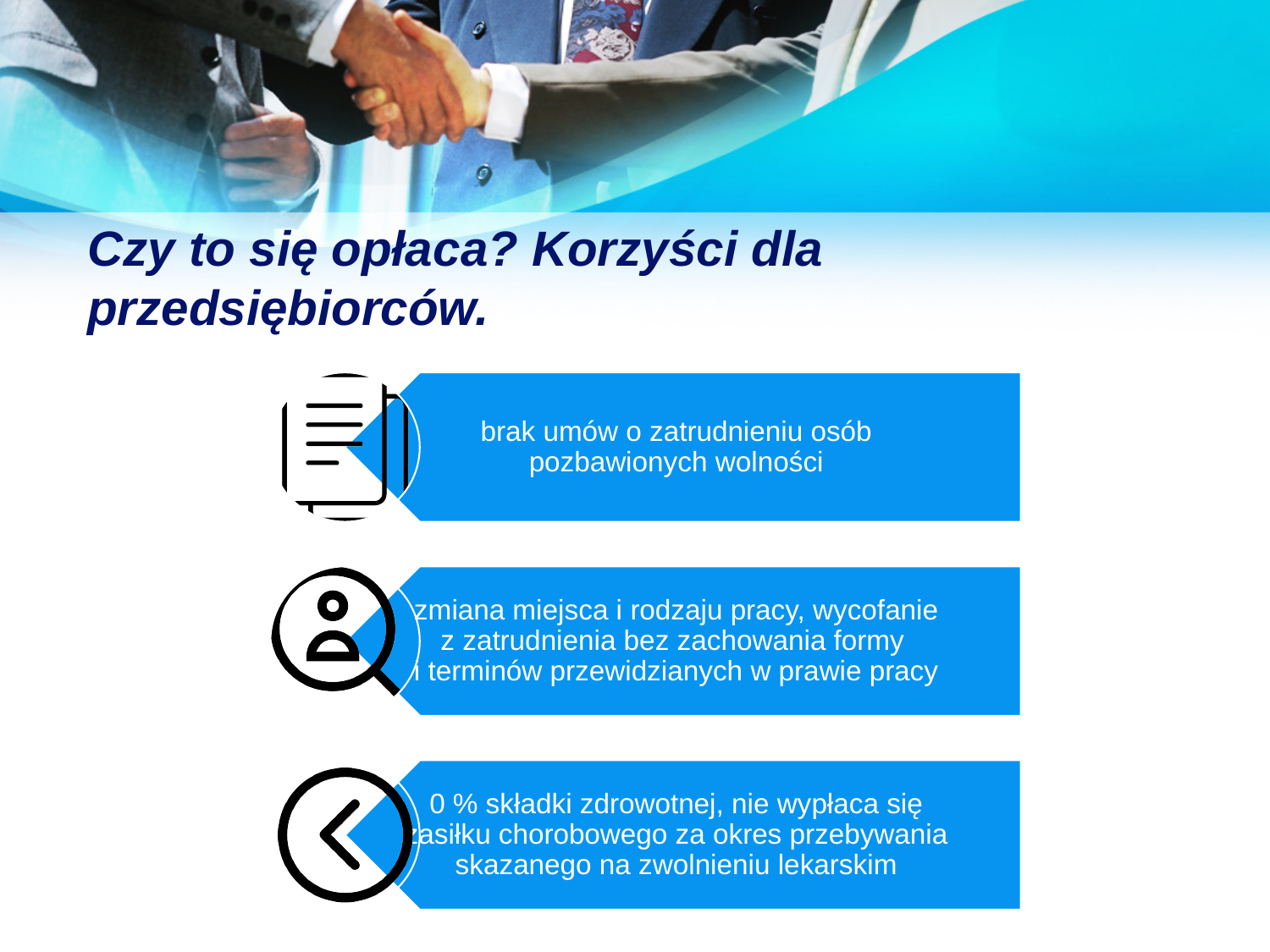

# Czy to się opłaca? Korzyści dla przedsiębiorców.
brak umów o zatrudnieniu osób pozbawionych wolności
zmiana miejsca i rodzaju pracy, wycofanie
z zatrudnienia bez zachowania formy
i terminów przewidzianych w prawie pracy
0 % składki zdrowotnej, nie wypłaca się zasiłku chorobowego za okres przebywania skazanego na zwolnieniu lekarskim